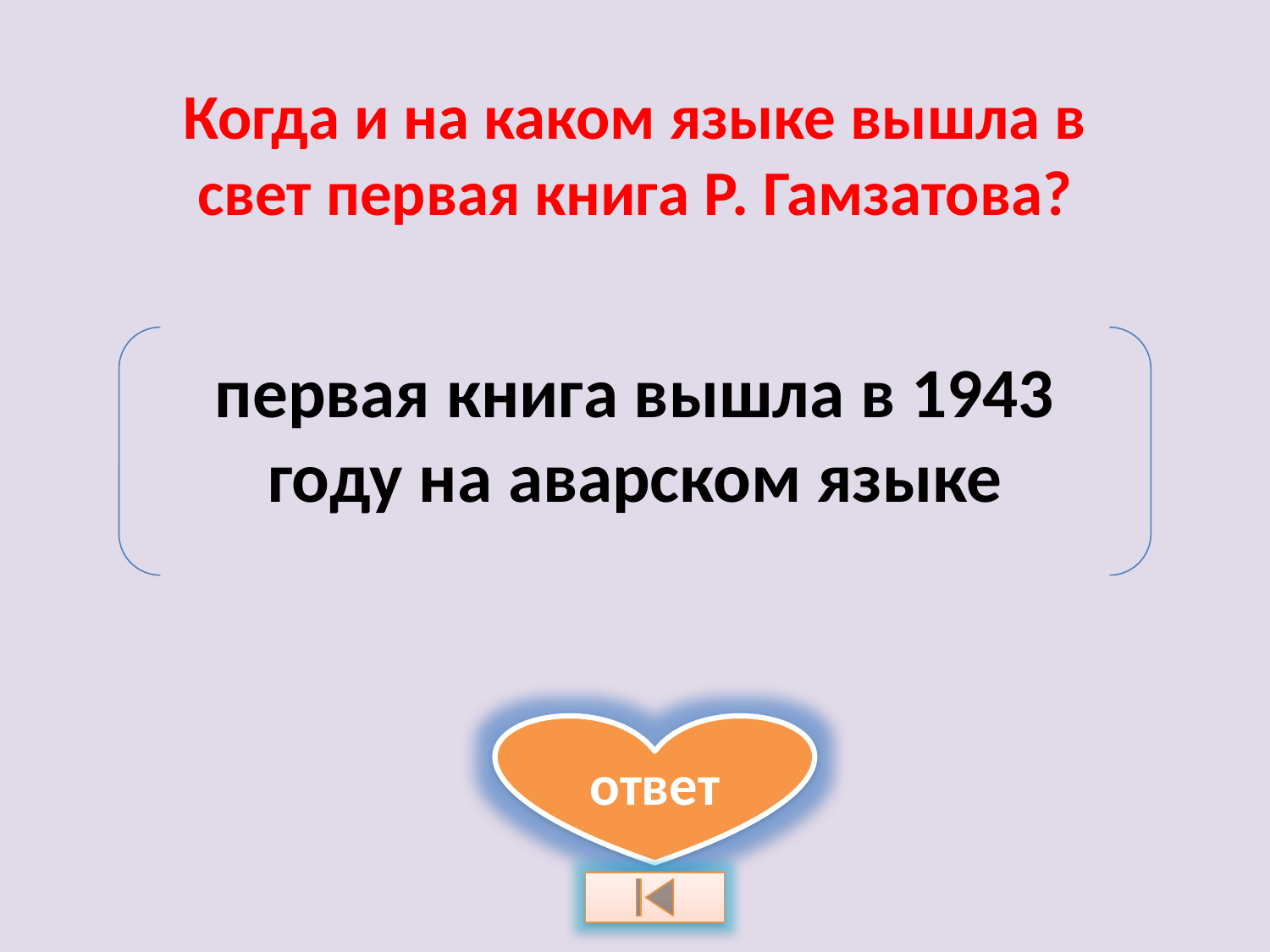

Когда и на каком языке вышла в свет первая книга Р. Гамзатова?

первая книга вышла в 1943 году на аварском языке

ответ